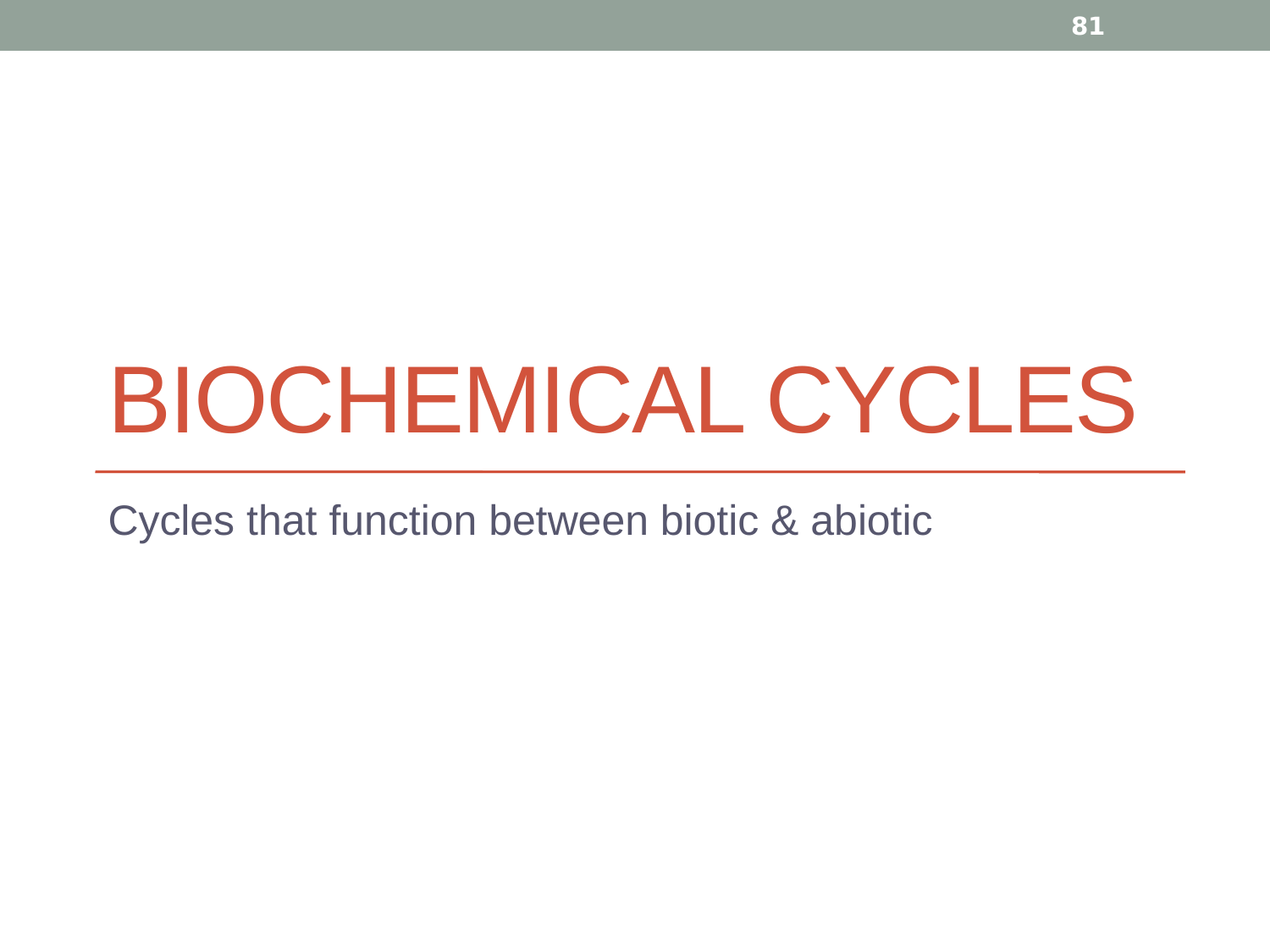

81
# Biochemical Cycles
Cycles that function between biotic & abiotic